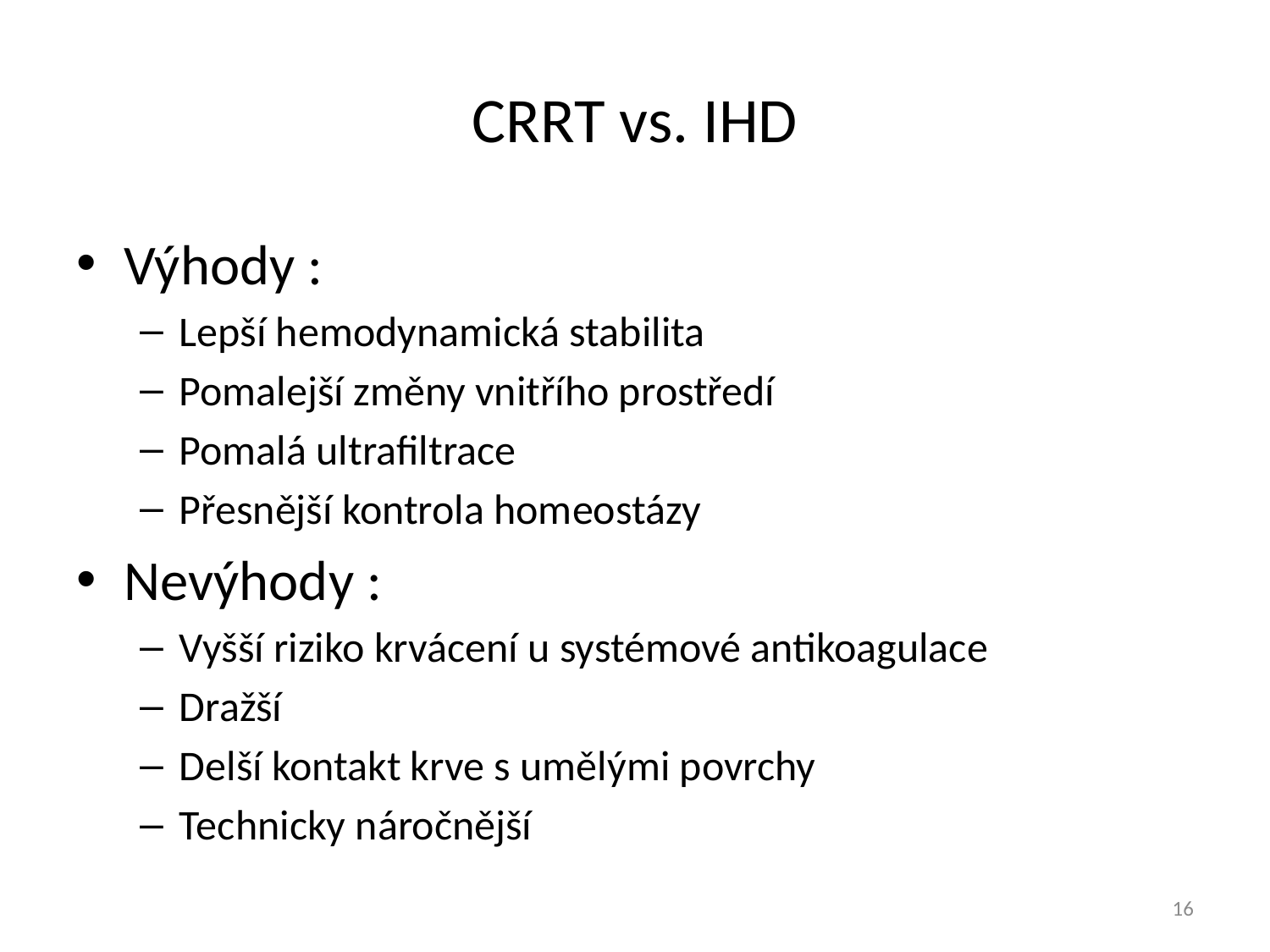

# CRRT vs. IHD
Výhody :
Lepší hemodynamická stabilita
Pomalejší změny vnitřího prostředí
Pomalá ultrafiltrace
Přesnější kontrola homeostázy
Nevýhody :
Vyšší riziko krvácení u systémové antikoagulace
Dražší
Delší kontakt krve s umělými povrchy
Technicky náročnější
16